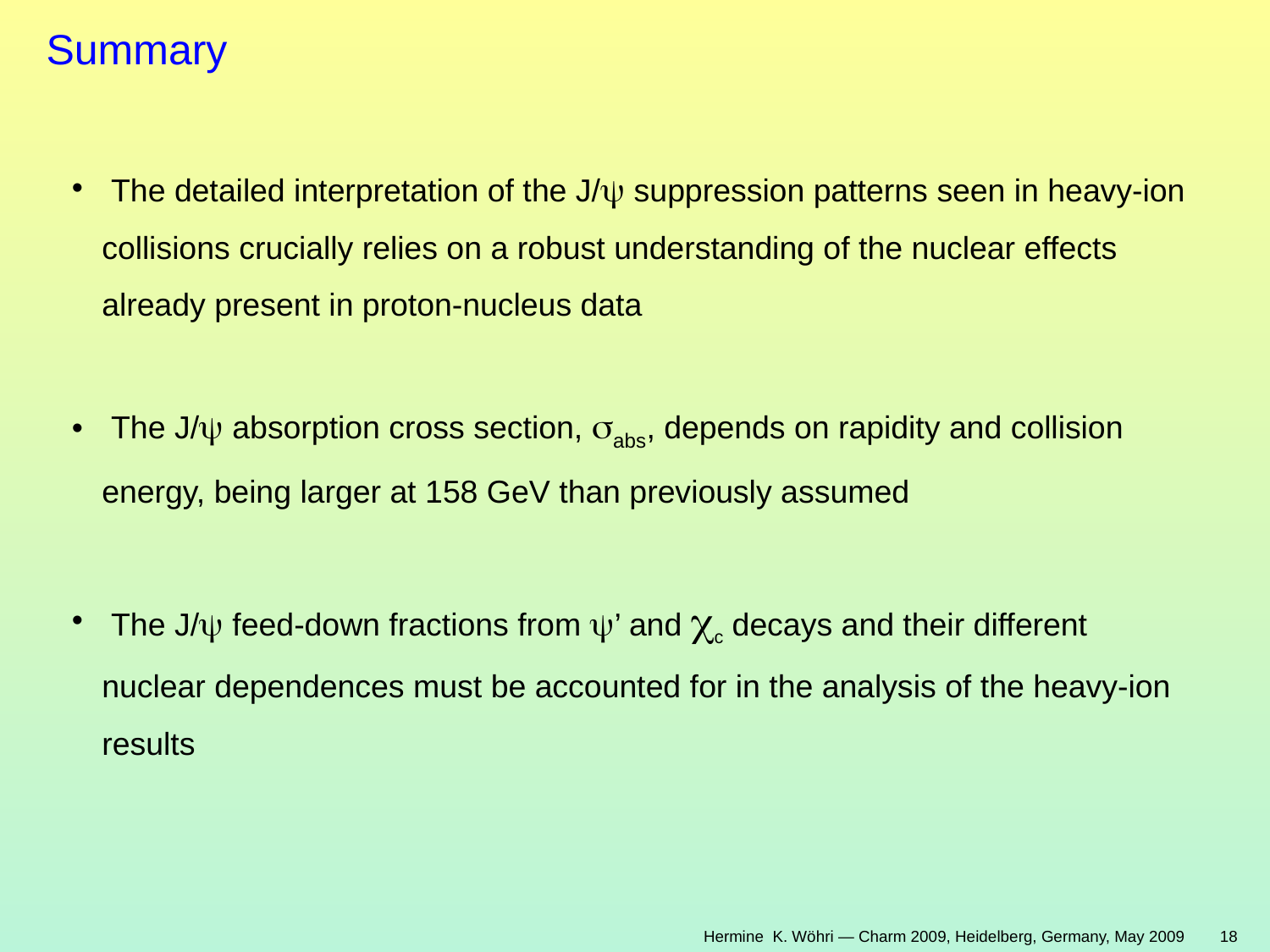

Summary
 The detailed interpretation of the J/ψ suppression patterns seen in heavy-ion collisions crucially relies on a robust understanding of the nuclear effects already present in proton-nucleus data

 The J/ψ absorption cross section, σabs, depends on rapidity and collision energy, being larger at 158 GeV than previously assumed

 The J/ψ feed-down fractions from ψ’ and χc decays and their different nuclear dependences must be accounted for in the analysis of the heavy-ion results
Hermine  K. Wöhri — Charm 2009, Heidelberg, Germany, May 2009        18